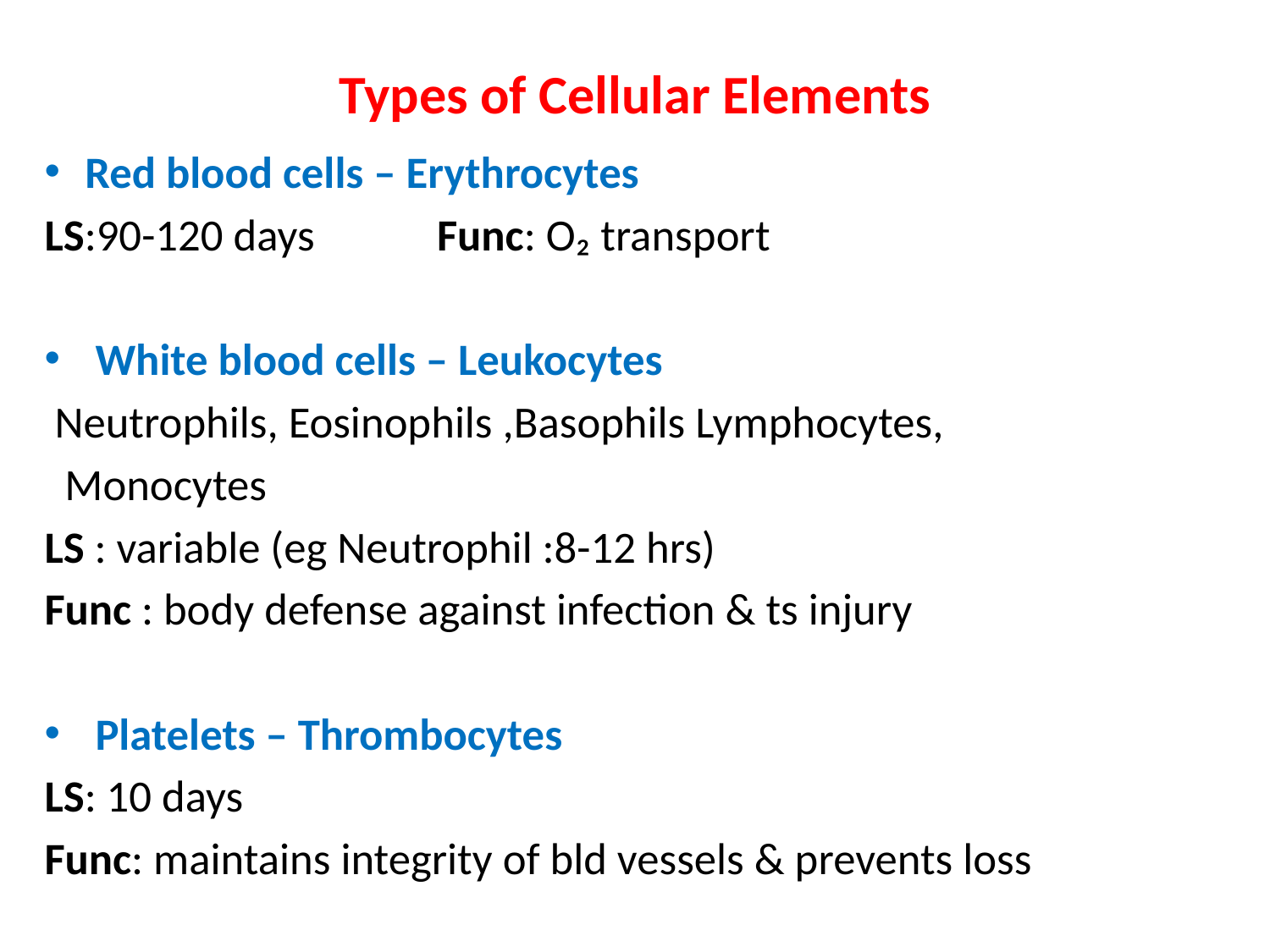

# Types of Cellular Elements
Red blood cells – Erythrocytes
LS:90-120 days            Func: O₂ transport

 White blood cells – Leukocytes
 Neutrophils, Eosinophils ,Basophils Lymphocytes,
  Monocytes
LS : variable (eg Neutrophil :8-12 hrs)
Func : body defense against infection & ts injury

 Platelets – Thrombocytes
LS: 10 days
Func: maintains integrity of bld vessels & prevents loss